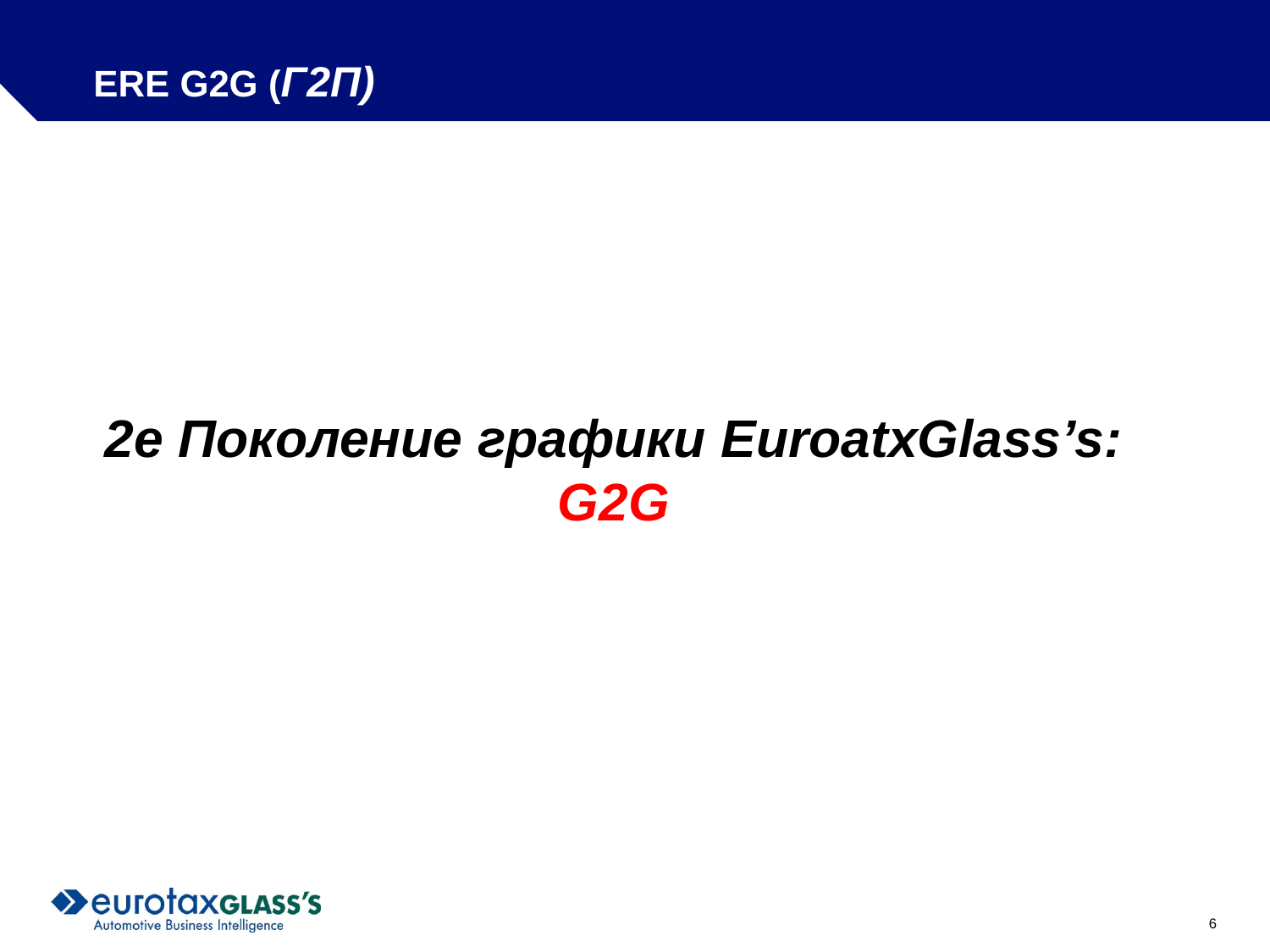

# ERE G2G (Г2П)
2е Поколение графики EuroatxGlass’s: G2G
	6